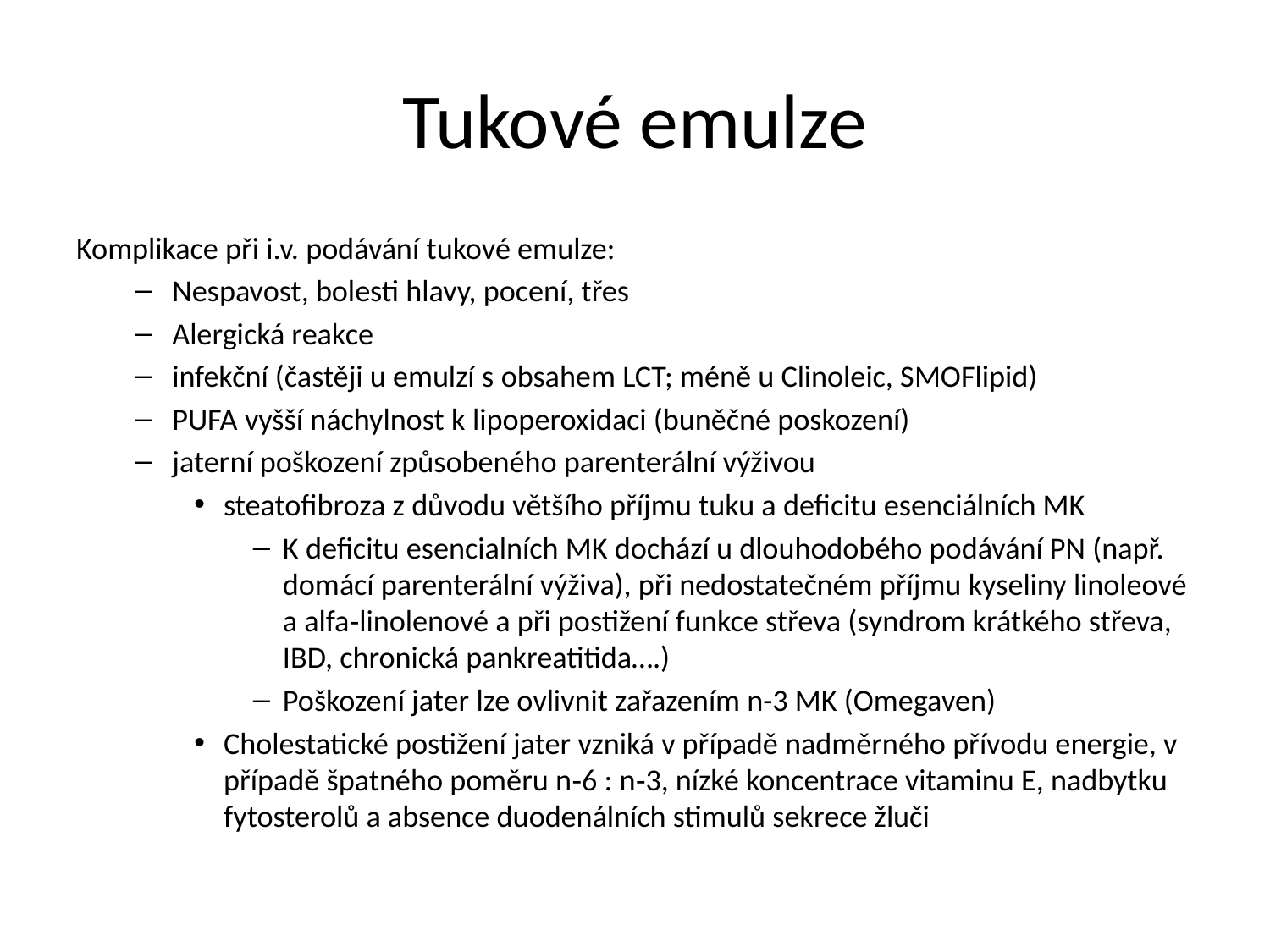

# Tukové emulze
Komplikace při i.v. podávání tukové emulze:
Nespavost, bolesti hlavy, pocení, třes
Alergická reakce
infekční (častěji u emulzí s obsahem LCT; méně u Clinoleic, SMOFlipid)
PUFA vyšší náchylnost k lipoperoxidaci (buněčné poskození)
jaterní poškození způsobeného parenterální výživou
steatofibroza z důvodu většího příjmu tuku a deficitu esenciálních MK
K deficitu esencialních MK dochází u dlouhodobého podávání PN (např. domácí parenterální výživa), při nedostatečném příjmu kyseliny linoleové a alfa‑linolenové a při postižení funkce střeva (syndrom krátkého střeva, IBD, chronická pankreatitida….)
Poškození jater lze ovlivnit zařazením n-3 MK (Omegaven)
Cholestatické postižení jater vzniká v případě nadměrného přívodu energie, v případě špatného poměru n‑6 : n‑3, nízké koncentrace vitaminu E, nadbytku fytosterolů a absence duodenálních stimulů sekrece žluči